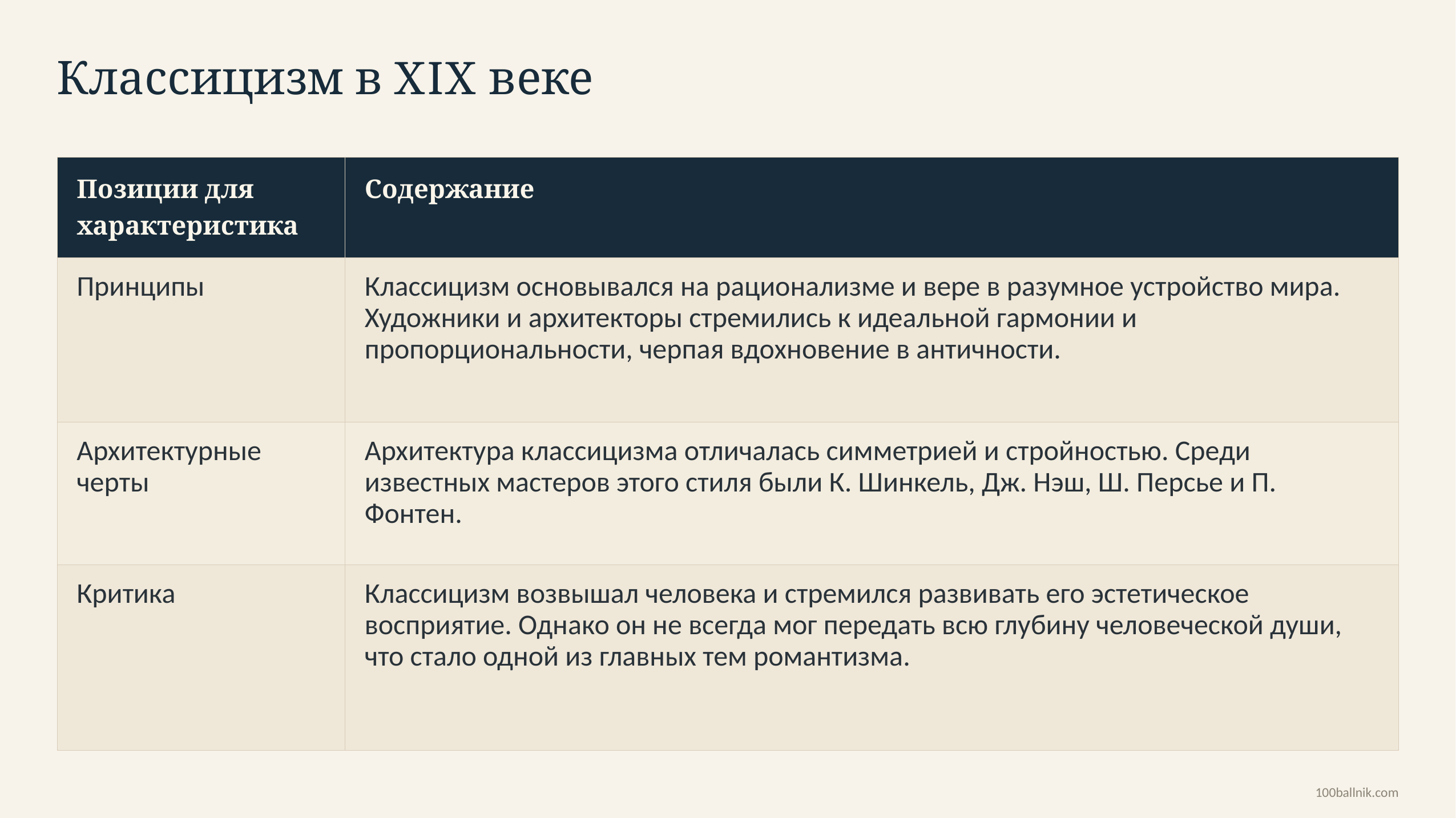

Классицизм в XIX веке
| Позиции для характеристика | Содержание |
| --- | --- |
| Принципы | Классицизм основывался на рационализме и вере в разумное устройство мира. Художники и архитекторы стремились к идеальной гармонии и пропорциональности, черпая вдохновение в античности. |
| Архитектурные черты | Архитектура классицизма отличалась симметрией и стройностью. Среди известных мастеров этого стиля были К. Шинкель, Дж. Нэш, Ш. Персье и П. Фонтен. |
| Критика | Классицизм возвышал человека и стремился развивать его эстетическое восприятие. Однако он не всегда мог передать всю глубину человеческой души, что стало одной из главных тем романтизма. |
100ballnik.com